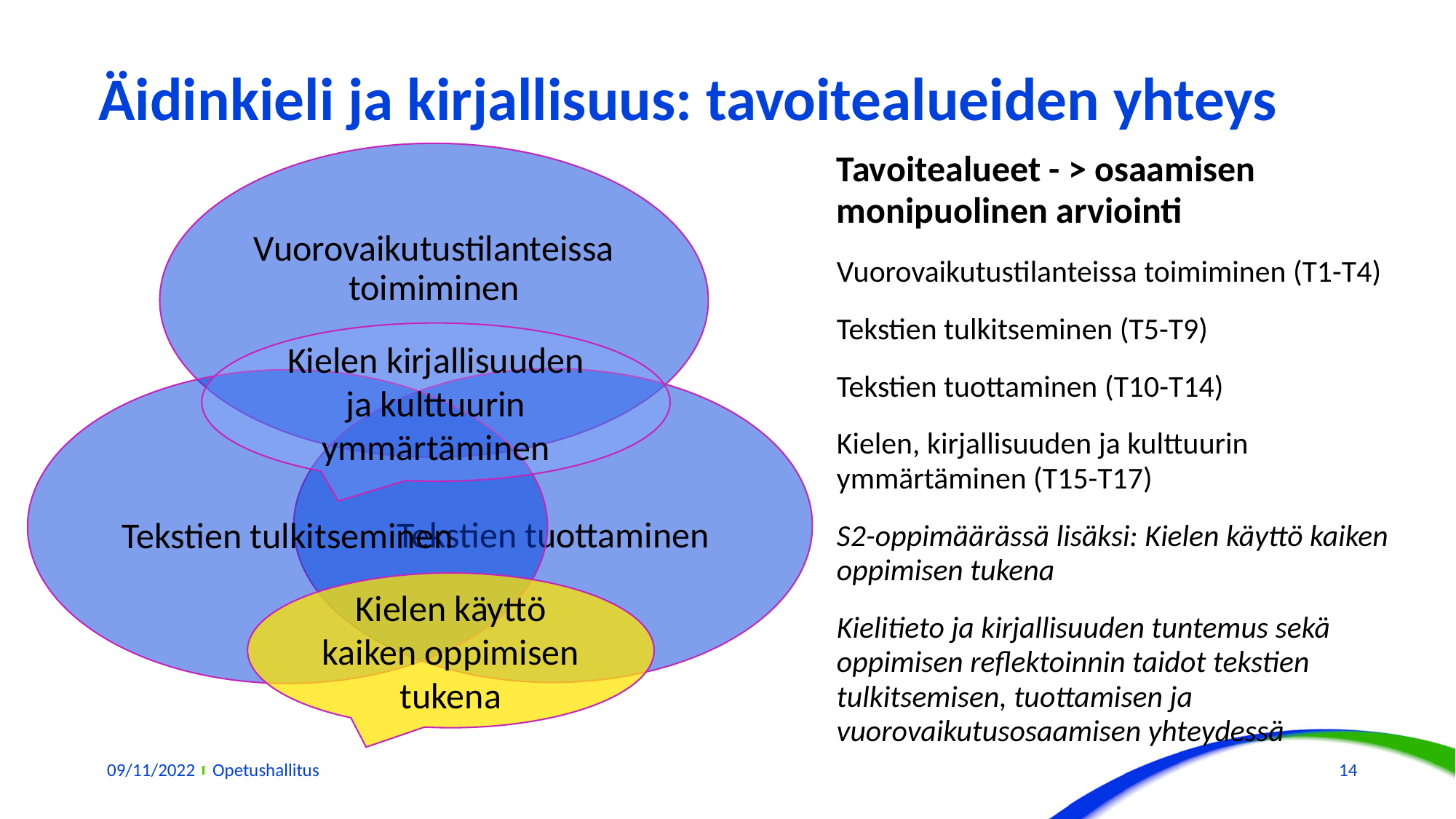

# Äidinkieli ja kirjallisuus: tavoitealueiden yhteys
Vuorovaikutustilanteissa toimiminen
Tekstien tuottaminen
Tekstien tulkitseminen
Tavoitealueet - > osaamisen monipuolinen arviointi
Vuorovaikutustilanteissa toimiminen (T1-T4)
Tekstien tulkitseminen (T5-T9)
Tekstien tuottaminen (T10-T14)
Kielen, kirjallisuuden ja kulttuurin ymmärtäminen (T15-T17)
S2-oppimäärässä lisäksi: Kielen käyttö kaiken oppimisen tukena
Kielitieto ja kirjallisuuden tuntemus sekä oppimisen reflektoinnin taidot tekstien tulkitsemisen, tuottamisen ja vuorovaikutusosaamisen yhteydessä

Kielen kirjallisuuden ja kulttuurin ymmärtäminen
Kielen käyttö kaiken oppimisen tukena
09/11/2022
Opetushallitus
14